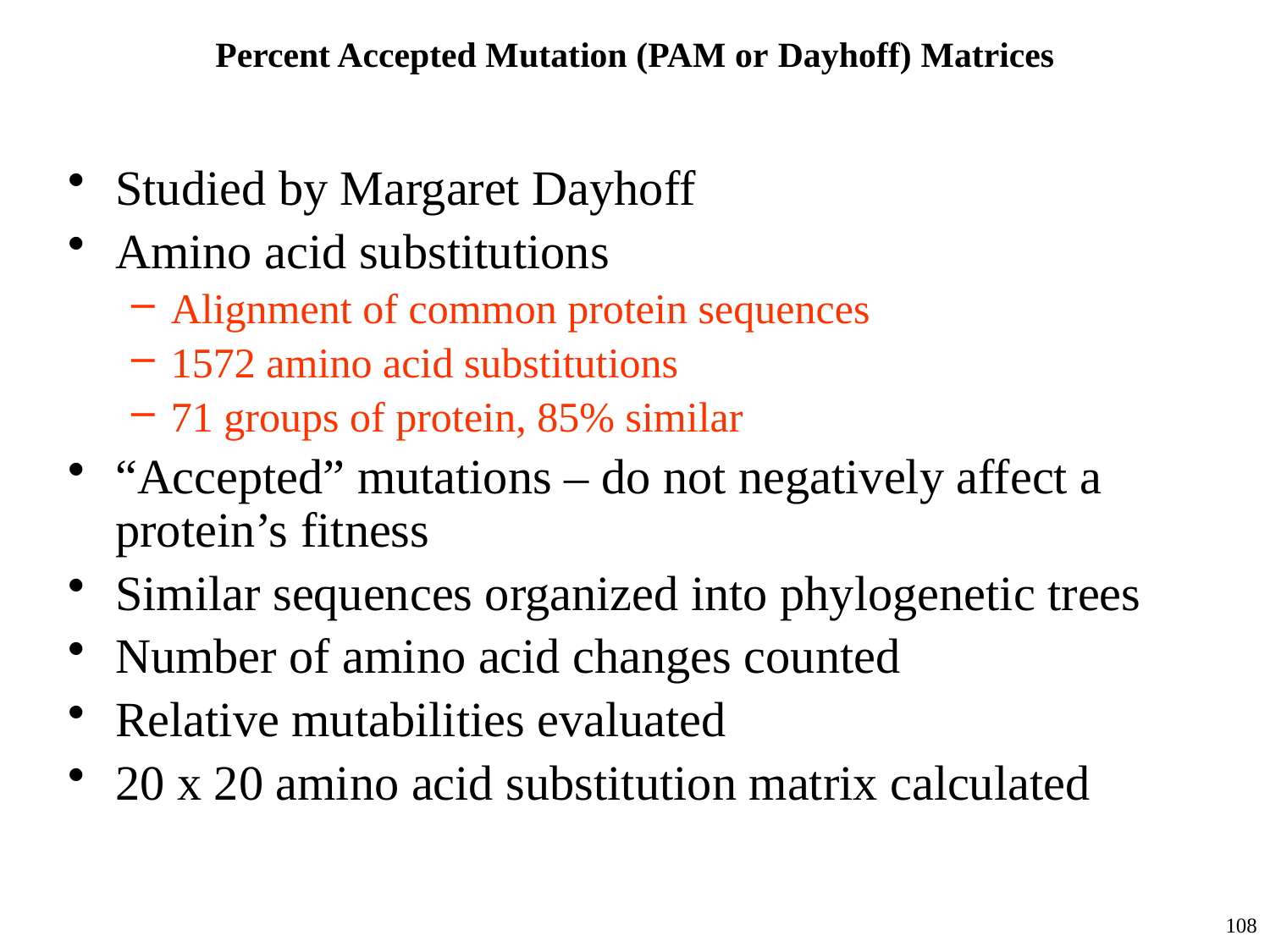

# Percent Accepted Mutation (PAM or Dayhoff) Matrices
Studied by Margaret Dayhoff
Amino acid substitutions
Alignment of common protein sequences
1572 amino acid substitutions
71 groups of protein, 85% similar
“Accepted” mutations – do not negatively affect a protein’s fitness
Similar sequences organized into phylogenetic trees
Number of amino acid changes counted
Relative mutabilities evaluated
20 x 20 amino acid substitution matrix calculated

108